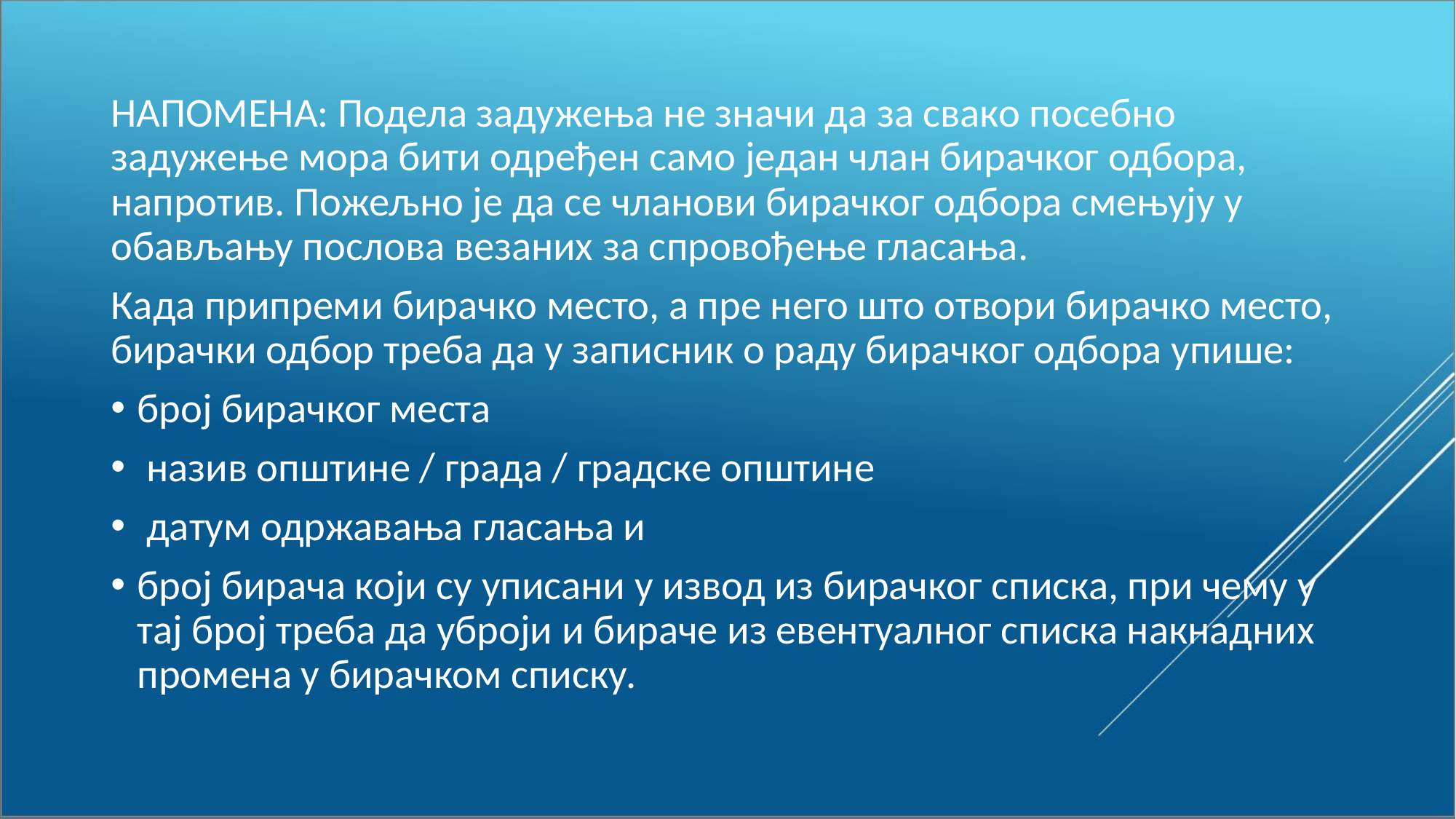

НАПОМЕНА: Подела задужења не значи да за свако посебно задужење мора бити одређен само један члан бирачког одбора, напротив. Пожељно је да се чланови бирачког одбора смењују у обављању послова везаних за спровођење гласања.
Када припреми бирачко место, а пре него што отвори бирачко место, бирачки одбор треба да у записник о раду бирачког одбора упише:
број бирачког места
 назив општине / града / градске општине
 датум одржавања гласања и
број бирача који су уписани у извод из бирачког списка, при чему у тај број треба да уброји и бираче из евентуалног списка накнадних промена у бирачком списку.